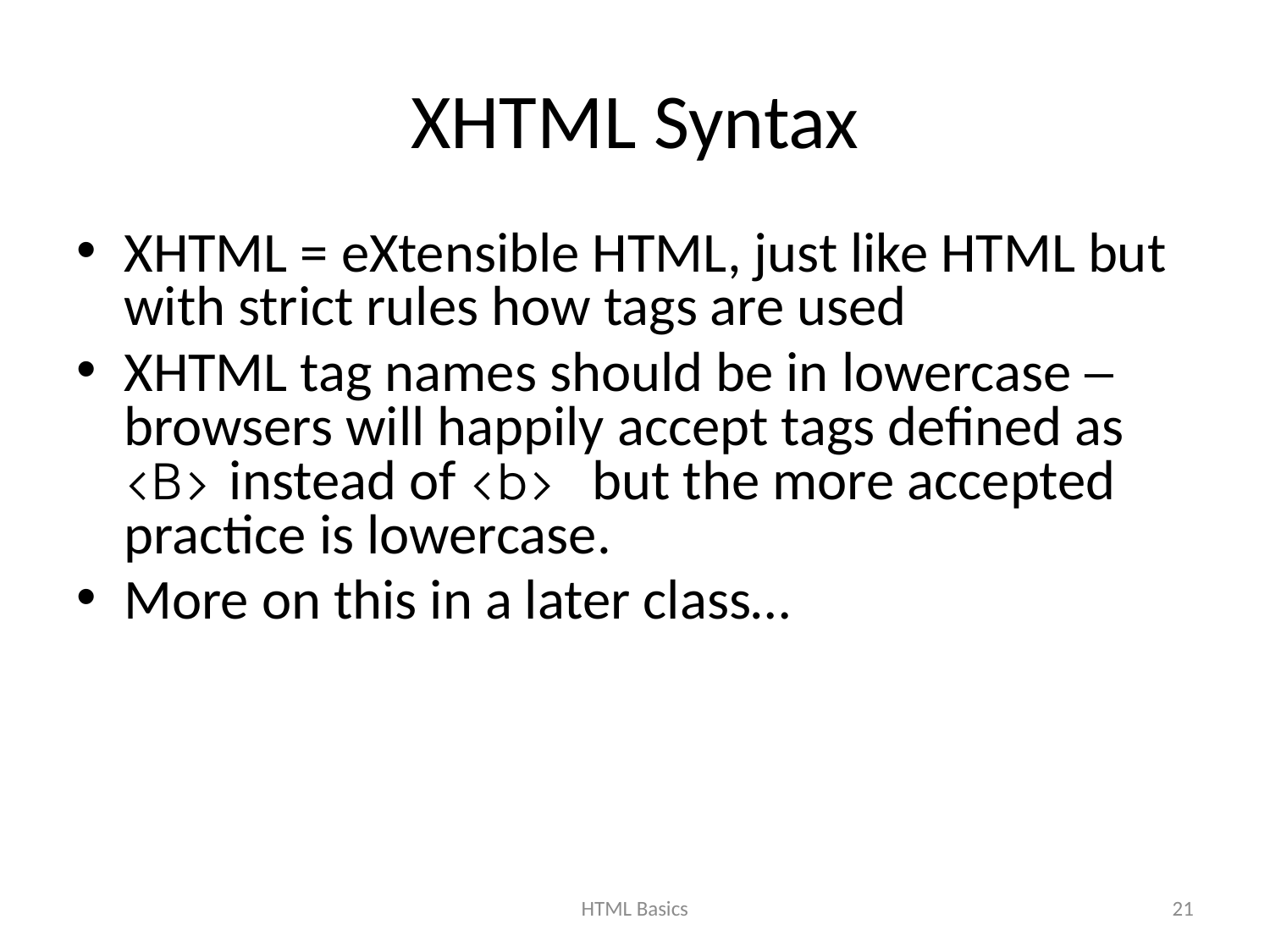

# XHTML Syntax
XHTML = eXtensible HTML, just like HTML but with strict rules how tags are used
XHTML tag names should be in lowercase – browsers will happily accept tags defined as <B> instead of <b> but the more accepted practice is lowercase.
More on this in a later class…

HTML Basics
21